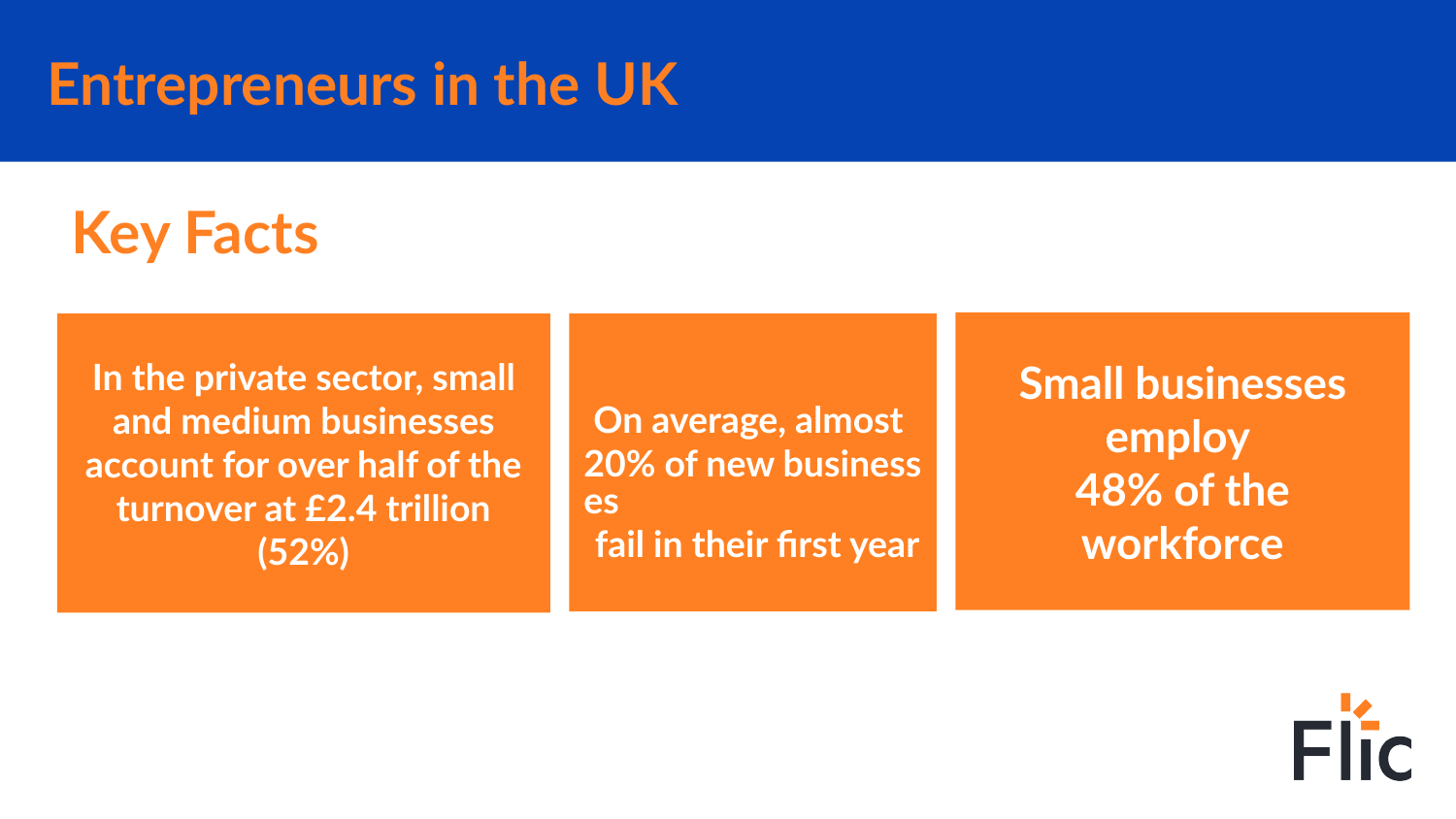

# Entrepreneurs in the UK
Key Facts
Small businesses employ
48% of the workforce
In the private sector, small and medium businesses account for over half of the turnover at £2.4 trillion (52%)
On average, almost 20% of new businesses fail in their first year